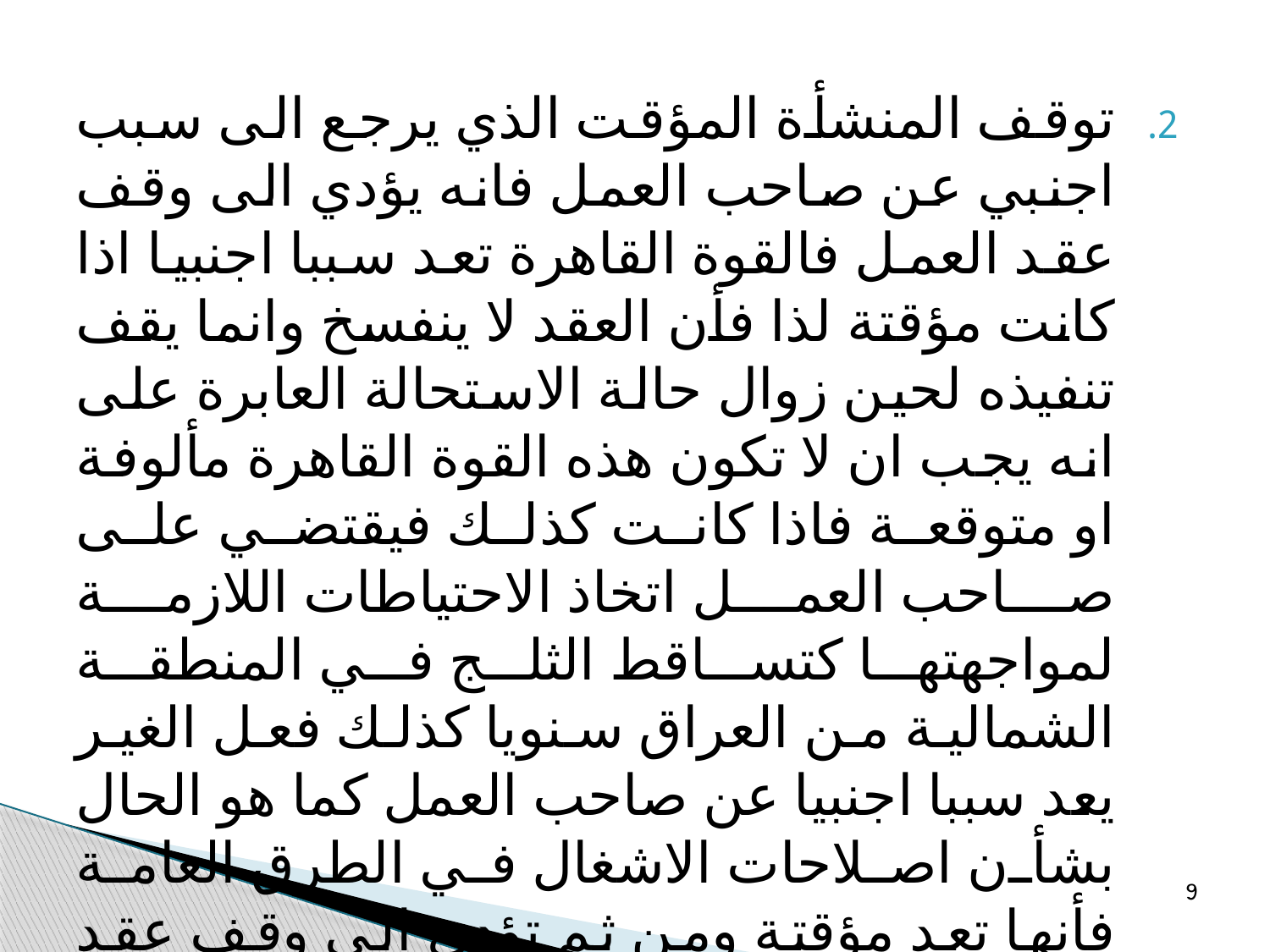

توقف المنشأة المؤقت الذي يرجع الى سبب اجنبي عن صاحب العمل فانه يؤدي الى وقف عقد العمل فالقوة القاهرة تعد سببا اجنبيا اذا كانت مؤقتة لذا فأن العقد لا ينفسخ وانما يقف تنفيذه لحين زوال حالة الاستحالة العابرة على انه يجب ان لا تكون هذه القوة القاهرة مألوفة او متوقعة فاذا كانت كذلك فيقتضي على صاحب العمل اتخاذ الاحتياطات اللازمة لمواجهتها كتساقط الثلج في المنطقة الشمالية من العراق سنويا كذلك فعل الغير يعد سببا اجنبيا عن صاحب العمل كما هو الحال بشأن اصلاحات الاشغال في الطرق العامة فأنها تعد مؤقتة ومن ثم تؤدي الى وقف عقد العمل لحين الانتهاء من اجراء هذه الاصلاحات.

9